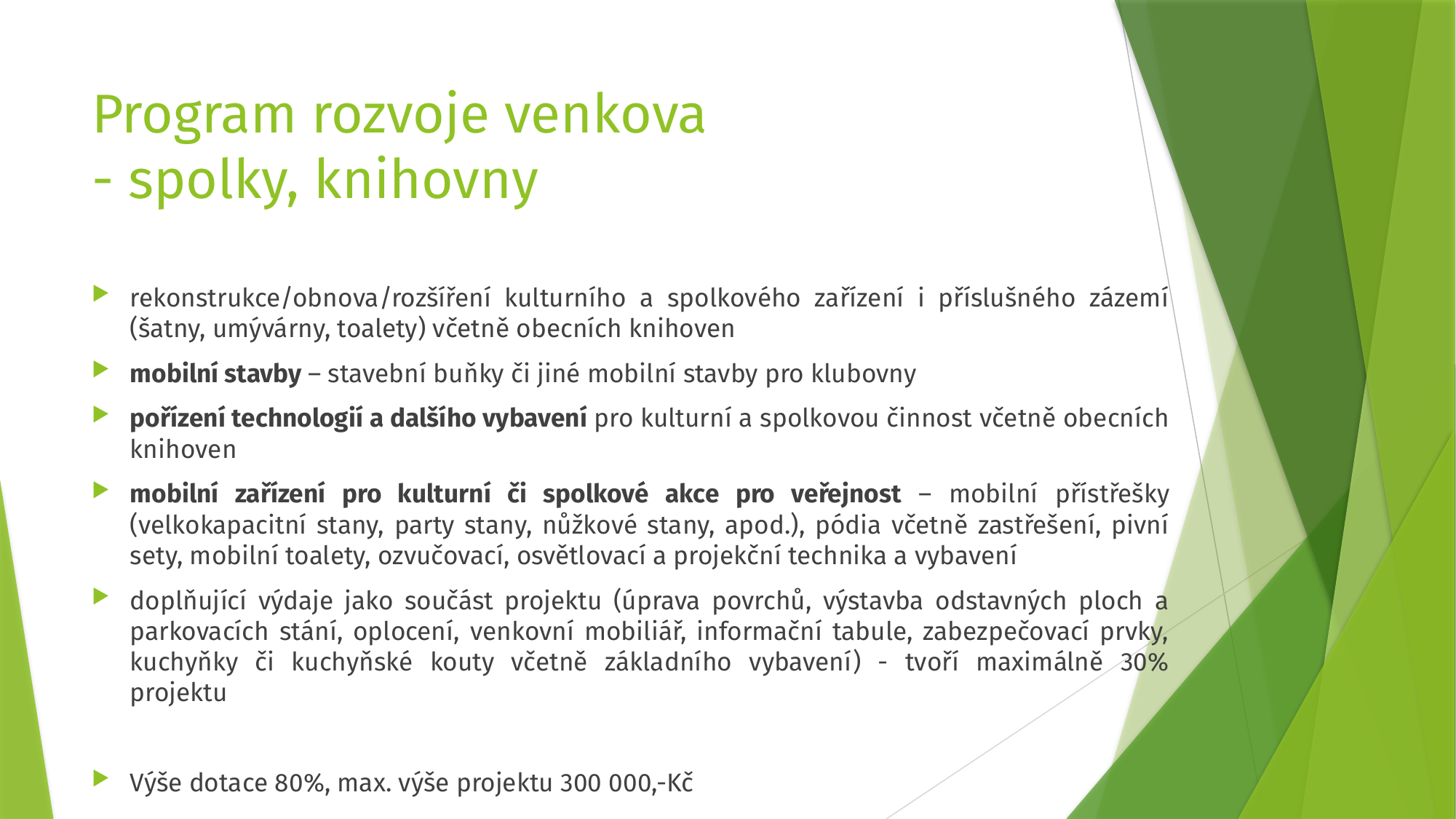

# Program rozvoje venkova - spolky, knihovny

rekonstrukce/obnova/rozšíření kulturního a spolkového zařízení i příslušného zázemí (šatny, umývárny, toalety) včetně obecních knihoven
mobilní stavby – stavební buňky či jiné mobilní stavby pro klubovny
pořízení technologií a dalšího vybavení pro kulturní a spolkovou činnost včetně obecních knihoven
mobilní zařízení pro kulturní či spolkové akce pro veřejnost – mobilní přístřešky (velkokapacitní stany, party stany, nůžkové stany, apod.), pódia včetně zastřešení, pivní sety, mobilní toalety, ozvučovací, osvětlovací a projekční technika a vybavení
doplňující výdaje jako součást projektu (úprava povrchů, výstavba odstavných ploch a parkovacích stání, oplocení, venkovní mobiliář, informační tabule, zabezpečovací prvky, kuchyňky či kuchyňské kouty včetně základního vybavení) - tvoří maximálně 30% projektu

Výše dotace 80%, max. výše projektu 300 000,-Kč